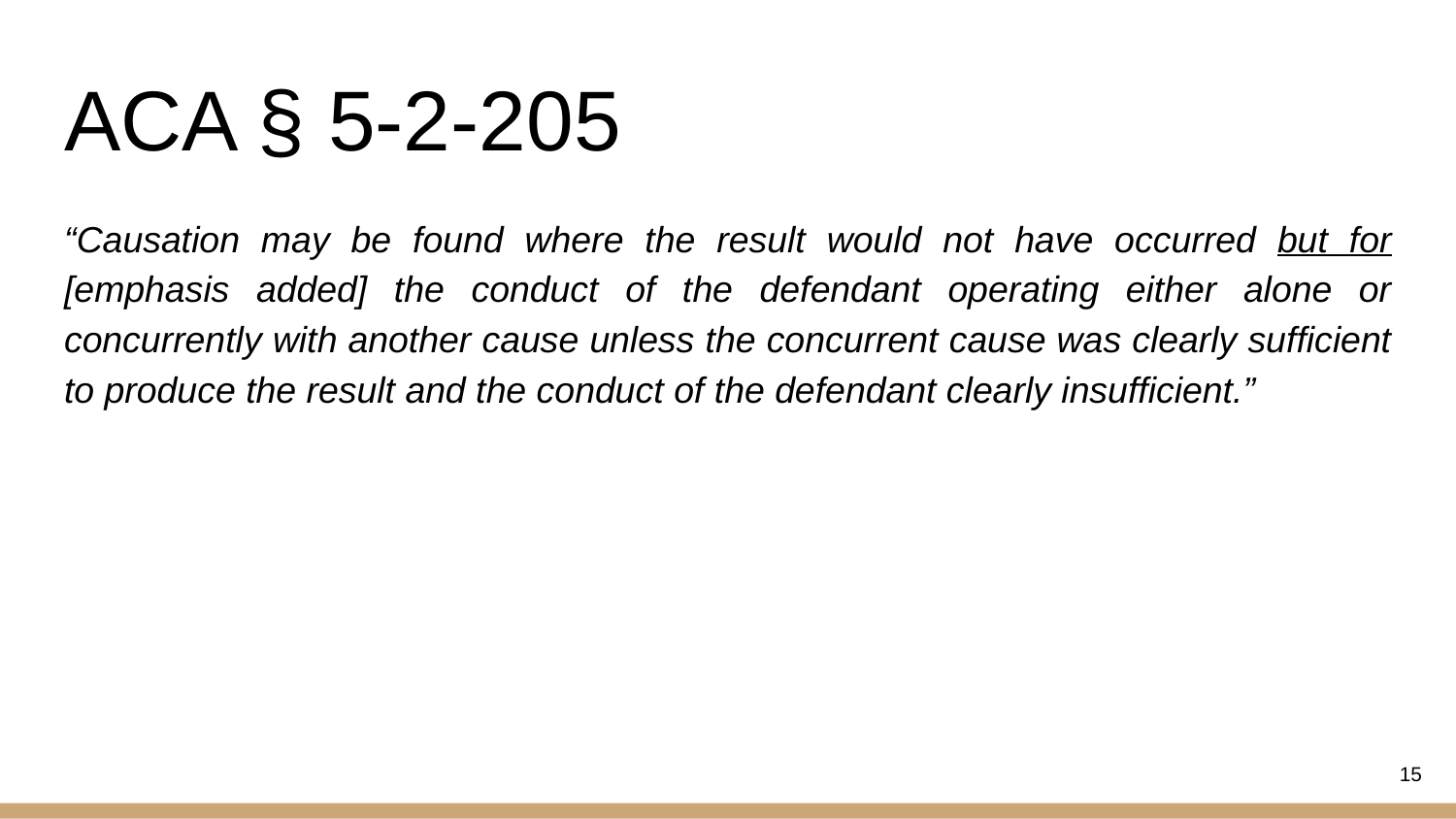

# ACA § 5-2-205
“Causation may be found where the result would not have occurred but for [emphasis added] the conduct of the defendant operating either alone or concurrently with another cause unless the concurrent cause was clearly sufficient to produce the result and the conduct of the defendant clearly insufficient.”
15